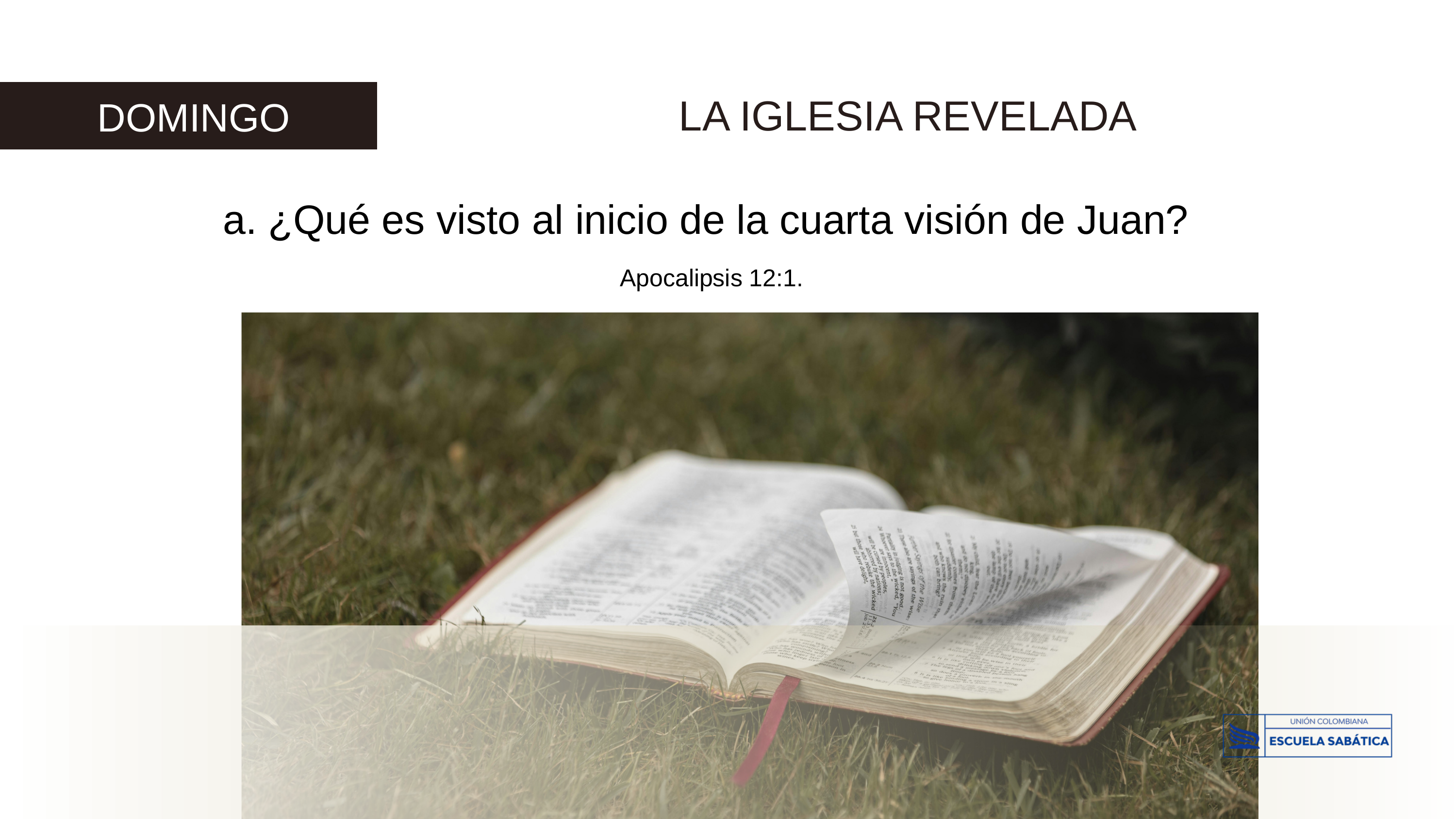

LA IGLESIA REVELADA
 DOMINGO
a. ¿Qué es visto al inicio de la cuarta visión de Juan?
Apocalipsis 12:1.